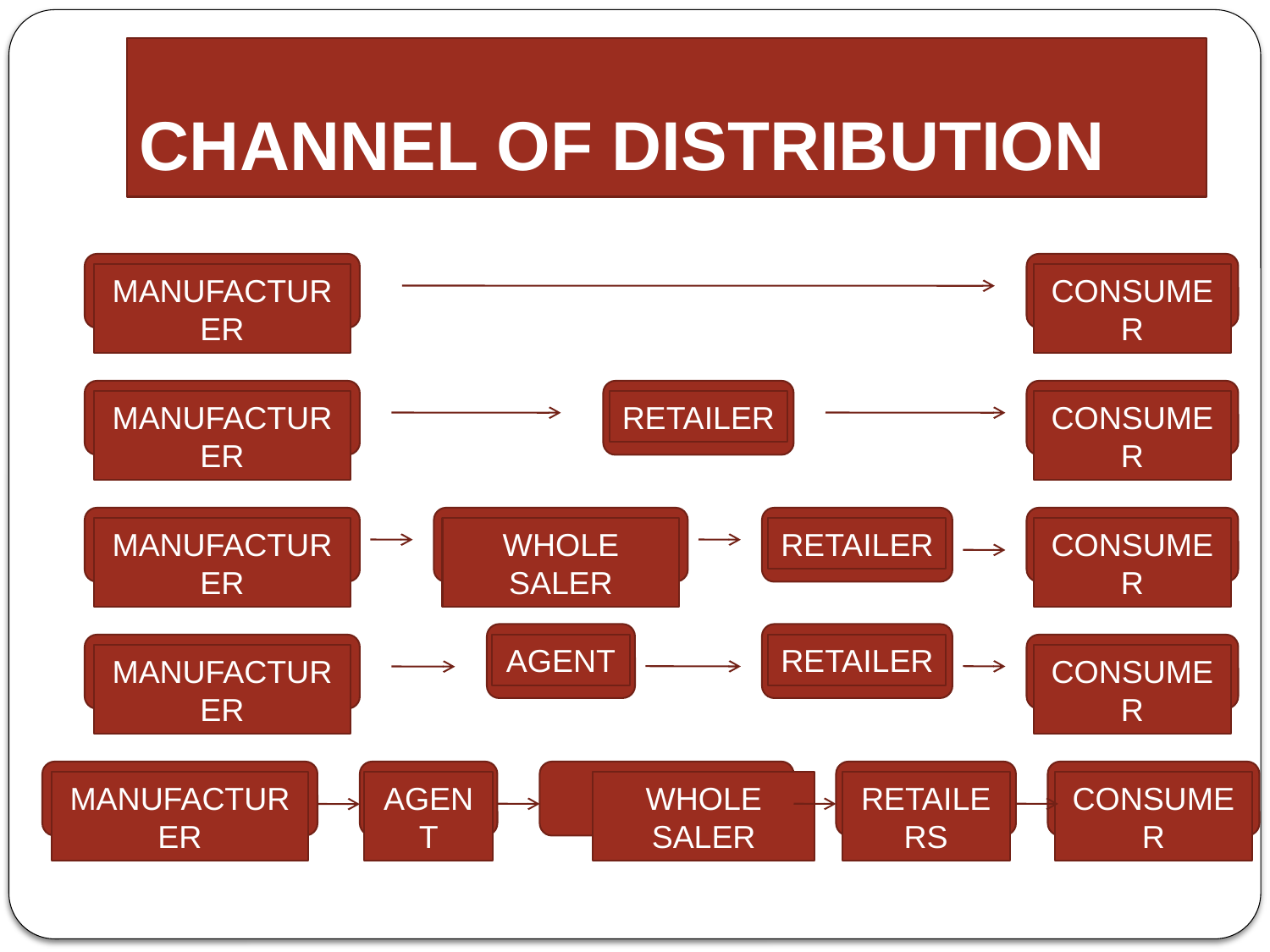

# CHANNEL OF DISTRIBUTION

MANUFACTURER

CONSUMER

MANUFACTURER

RETAILER

CONSUMER

MANUFACTURER

WHOLE SALER

RETAILER

CONSUMER

AGENT

RETAILER

MANUFACTURER

CONSUMER

MANUFACTURER

AGENT

WHOLE SALER

RETAILERS

CONSUMER